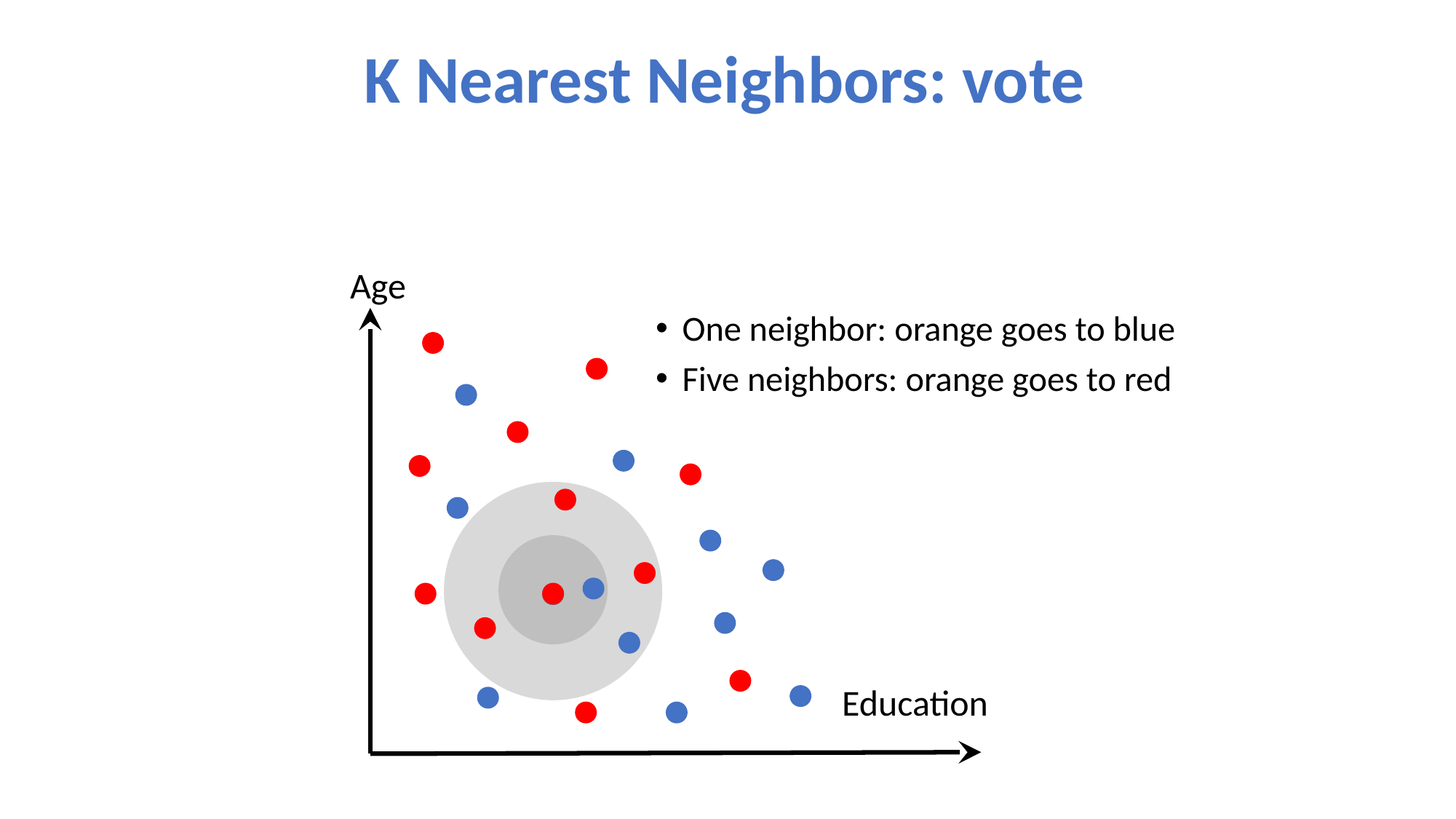

# K Nearest Neighbors: vote
Age
One neighbor: orange goes to blue
Five neighbors: orange goes to red

Education